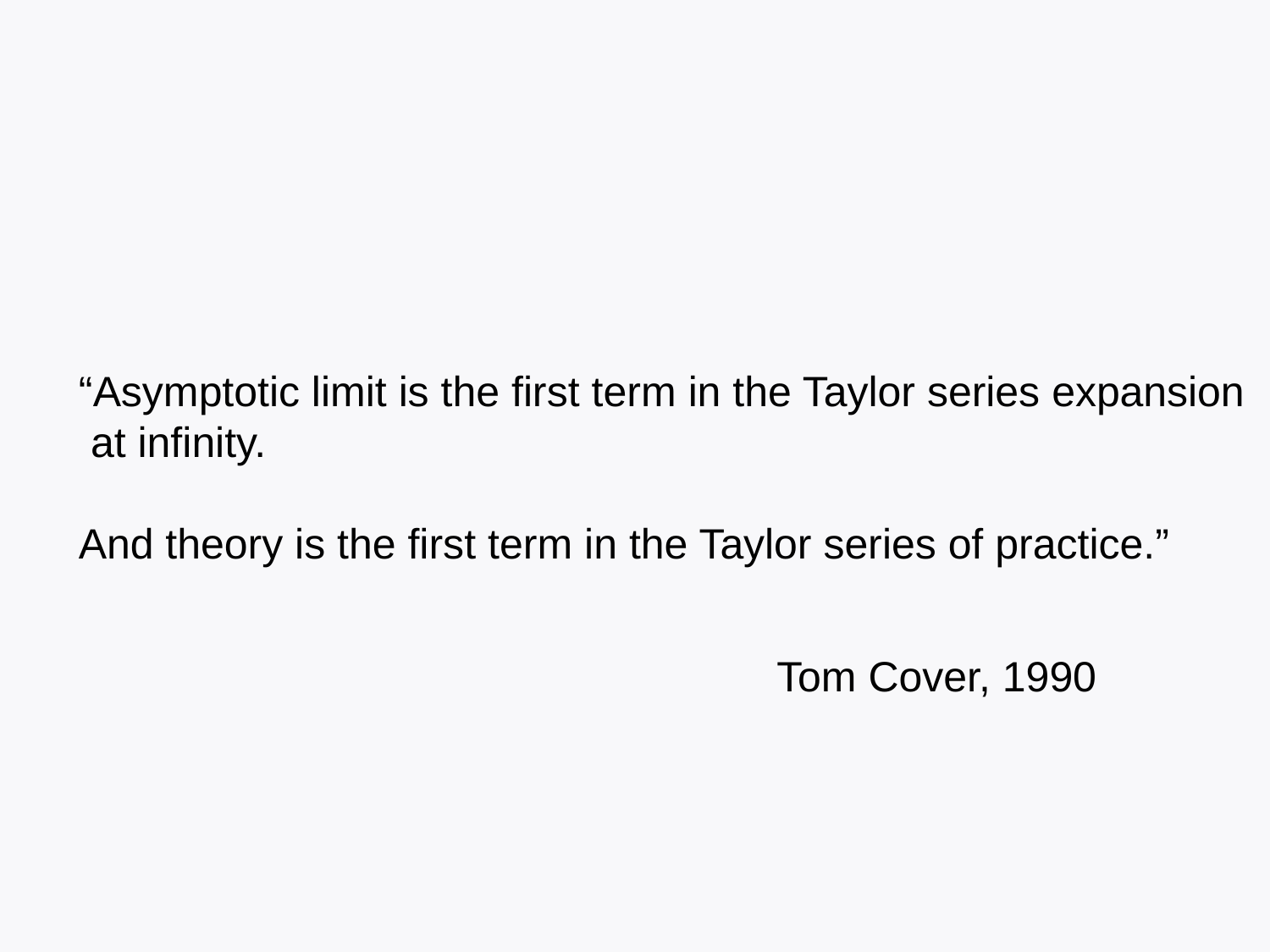

“Asymptotic limit is the first term in the Taylor series expansion
 at infinity.

And theory is the first term in the Taylor series of practice.”
Tom Cover, 1990
TexPoint fonts used in EMF: AAAAAAAAAAAAAAAA